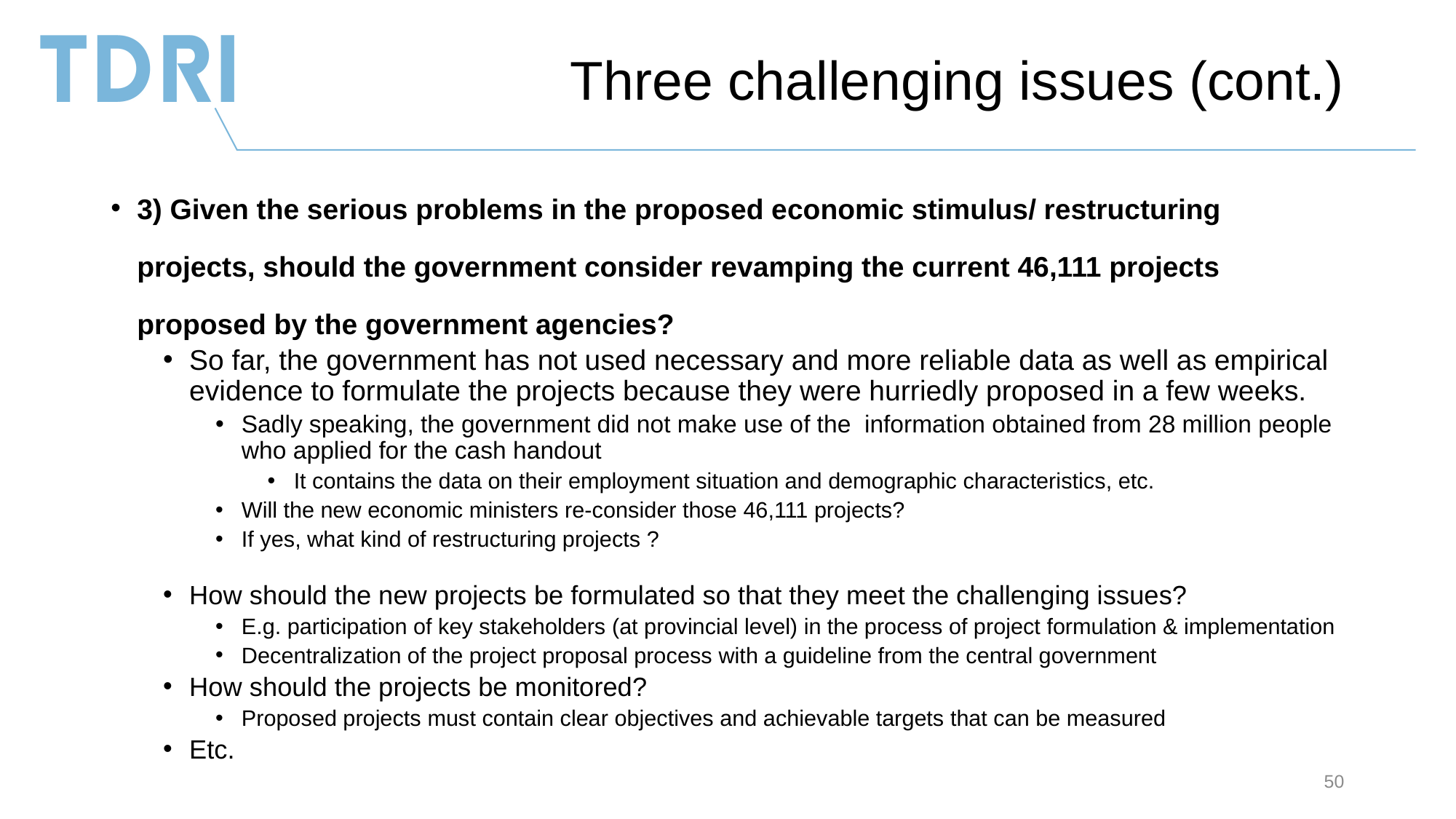

# Three challenging issues (cont.)
3) Given the serious problems in the proposed economic stimulus/ restructuring projects, should the government consider revamping the current 46,111 projects proposed by the government agencies?
So far, the government has not used necessary and more reliable data as well as empirical evidence to formulate the projects because they were hurriedly proposed in a few weeks.
Sadly speaking, the government did not make use of the  information obtained from 28 million people who applied for the cash handout
It contains the data on their employment situation and demographic characteristics, etc.
Will the new economic ministers re-consider those 46,111 projects?
If yes, what kind of restructuring projects ?

How should the new projects be formulated so that they meet the challenging issues?
E.g. participation of key stakeholders (at provincial level) in the process of project formulation & implementation
Decentralization of the project proposal process with a guideline from the central government
How should the projects be monitored?
Proposed projects must contain clear objectives and achievable targets that can be measured
Etc.
50